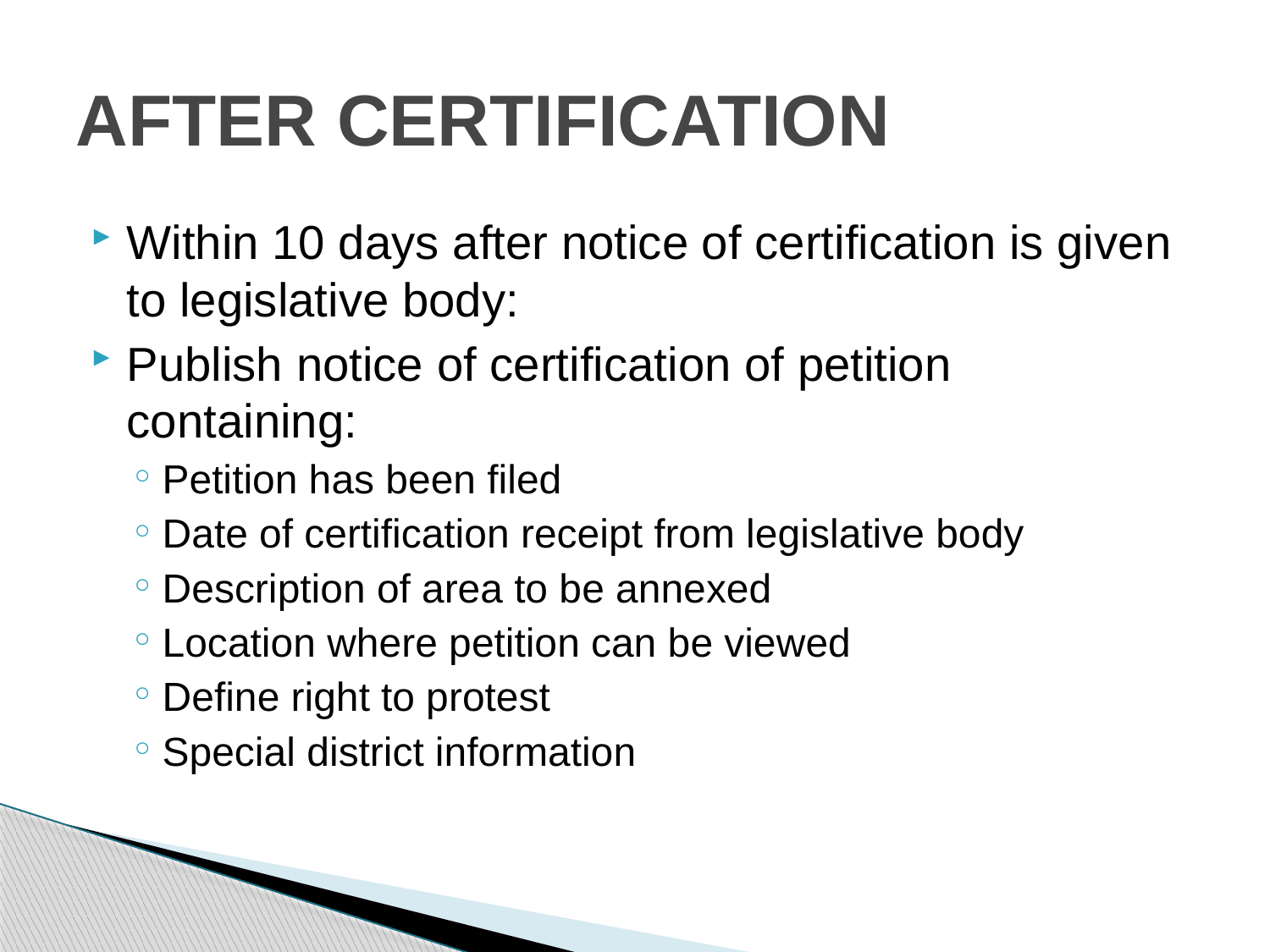

# AFTER CERTIFICATION
Within 10 days after notice of certification is given to legislative body:
Publish notice of certification of petition containing:
Petition has been filed
Date of certification receipt from legislative body
Description of area to be annexed
Location where petition can be viewed
Define right to protest
Special district information